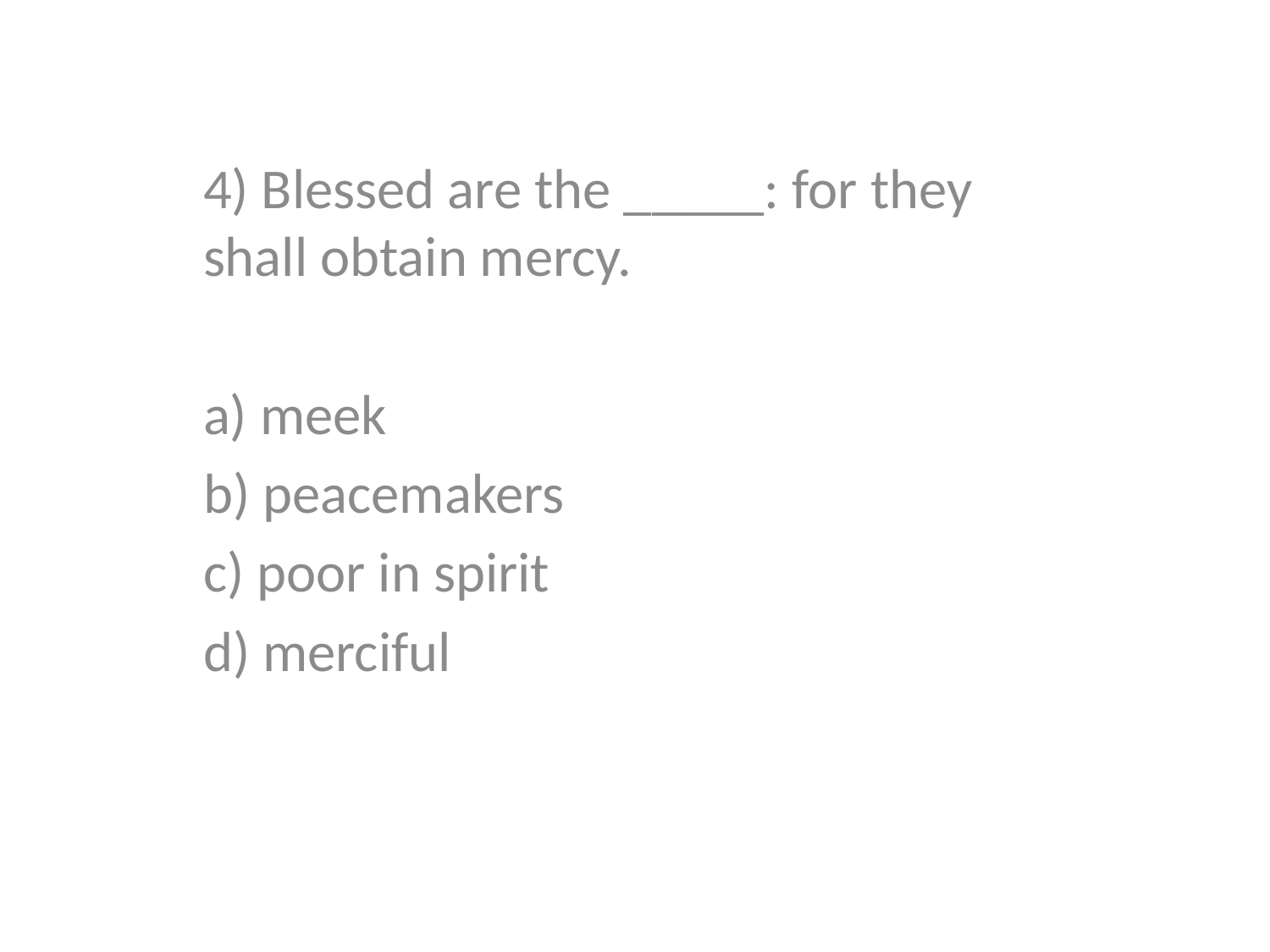

4) Blessed are the _____: for they shall obtain mercy.

a) meek
b) peacemakers
c) poor in spirit
d) merciful